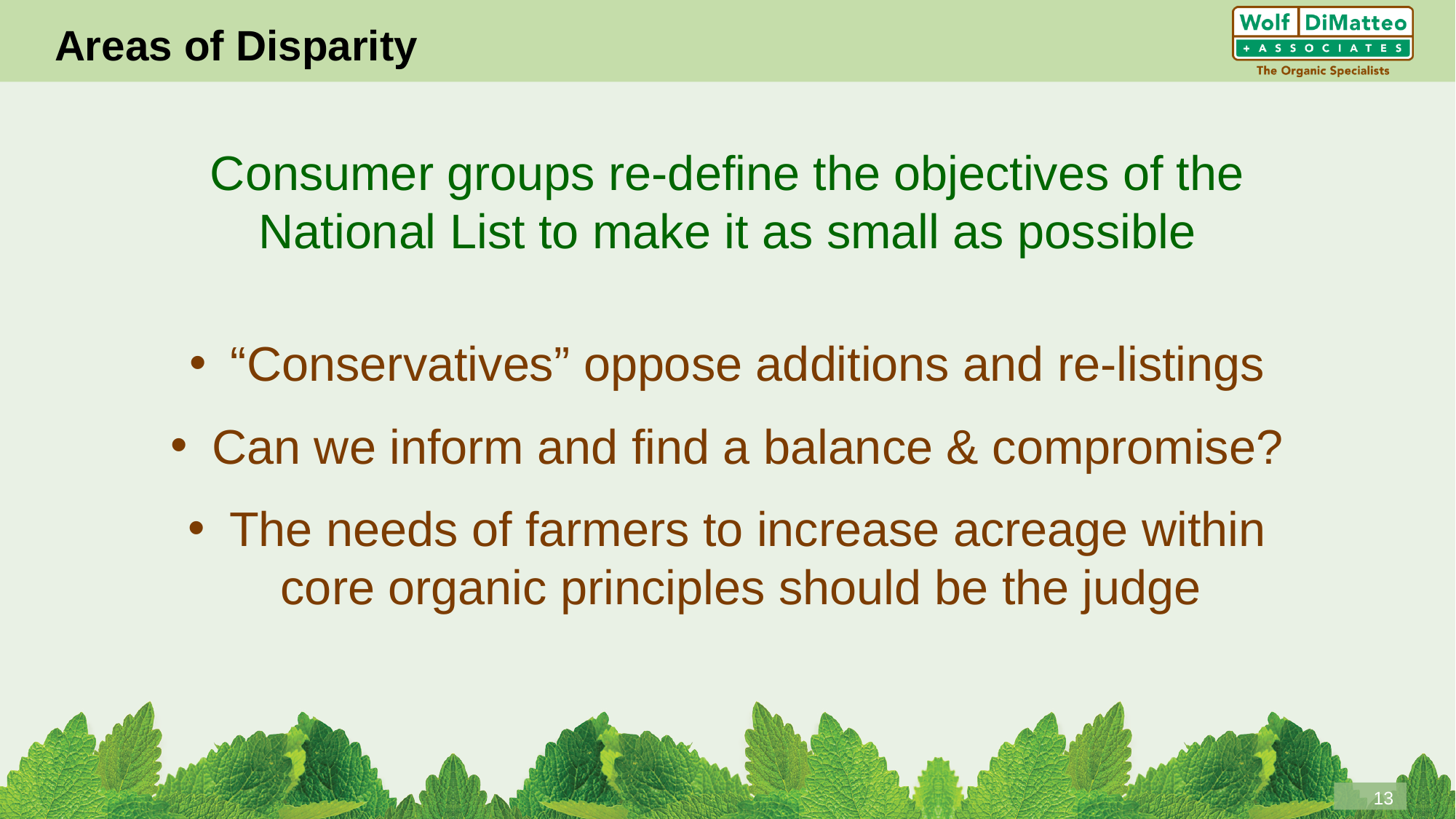

# Areas of Disparity
Consumer groups re-define the objectives of the National List to make it as small as possible
“Conservatives” oppose additions and re-listings
Can we inform and find a balance & compromise?
The needs of farmers to increase acreage within core organic principles should be the judge